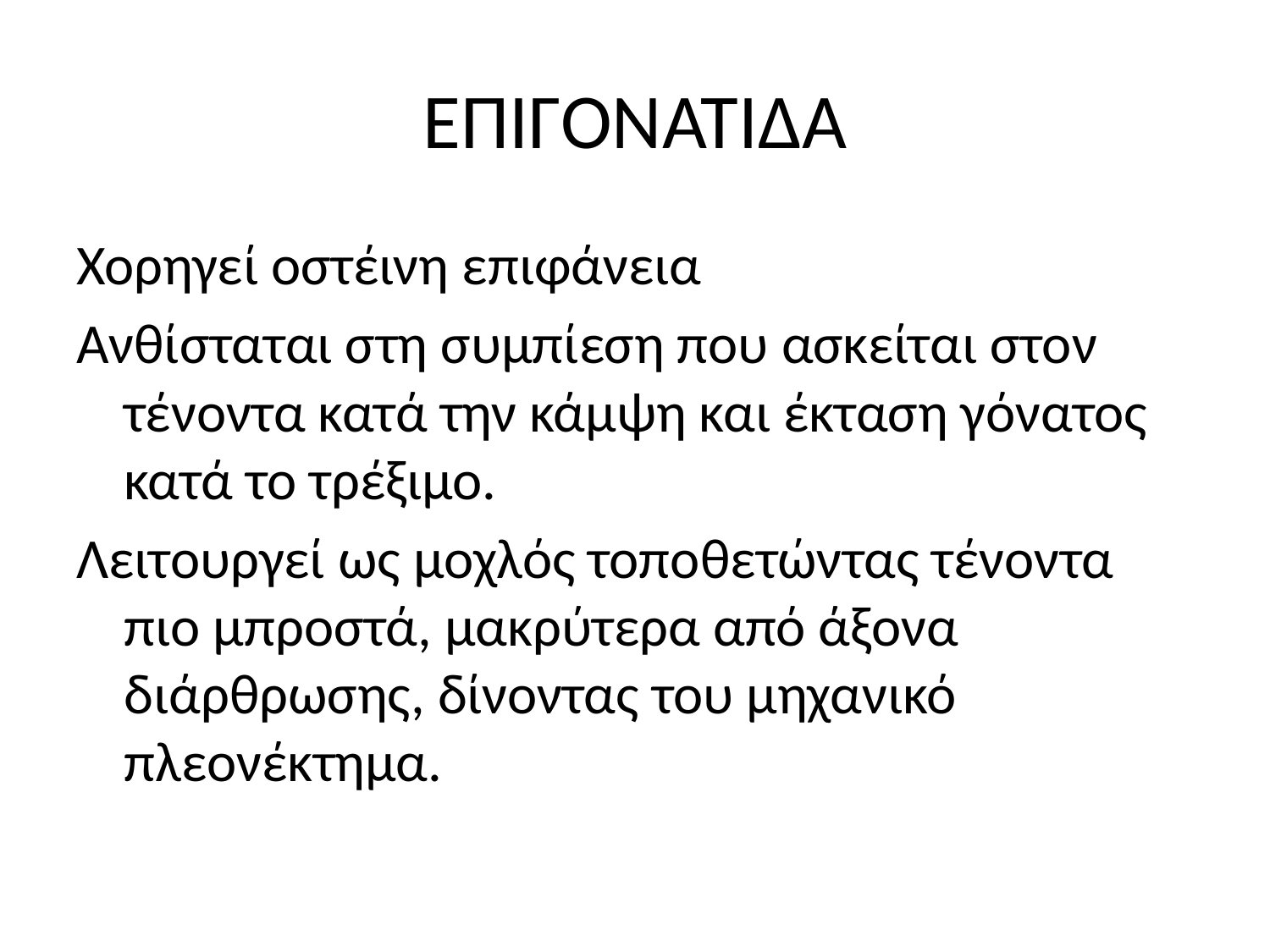

# ΕΠΙΓΟΝΑΤΙΔΑ
Χορηγεί οστέινη επιφάνεια
Ανθίσταται στη συμπίεση που ασκείται στον τένοντα κατά την κάμψη και έκταση γόνατος κατά το τρέξιμο.
Λειτουργεί ως μοχλός τοποθετώντας τένοντα πιο μπροστά, μακρύτερα από άξονα διάρθρωσης, δίνοντας του μηχανικό πλεονέκτημα.